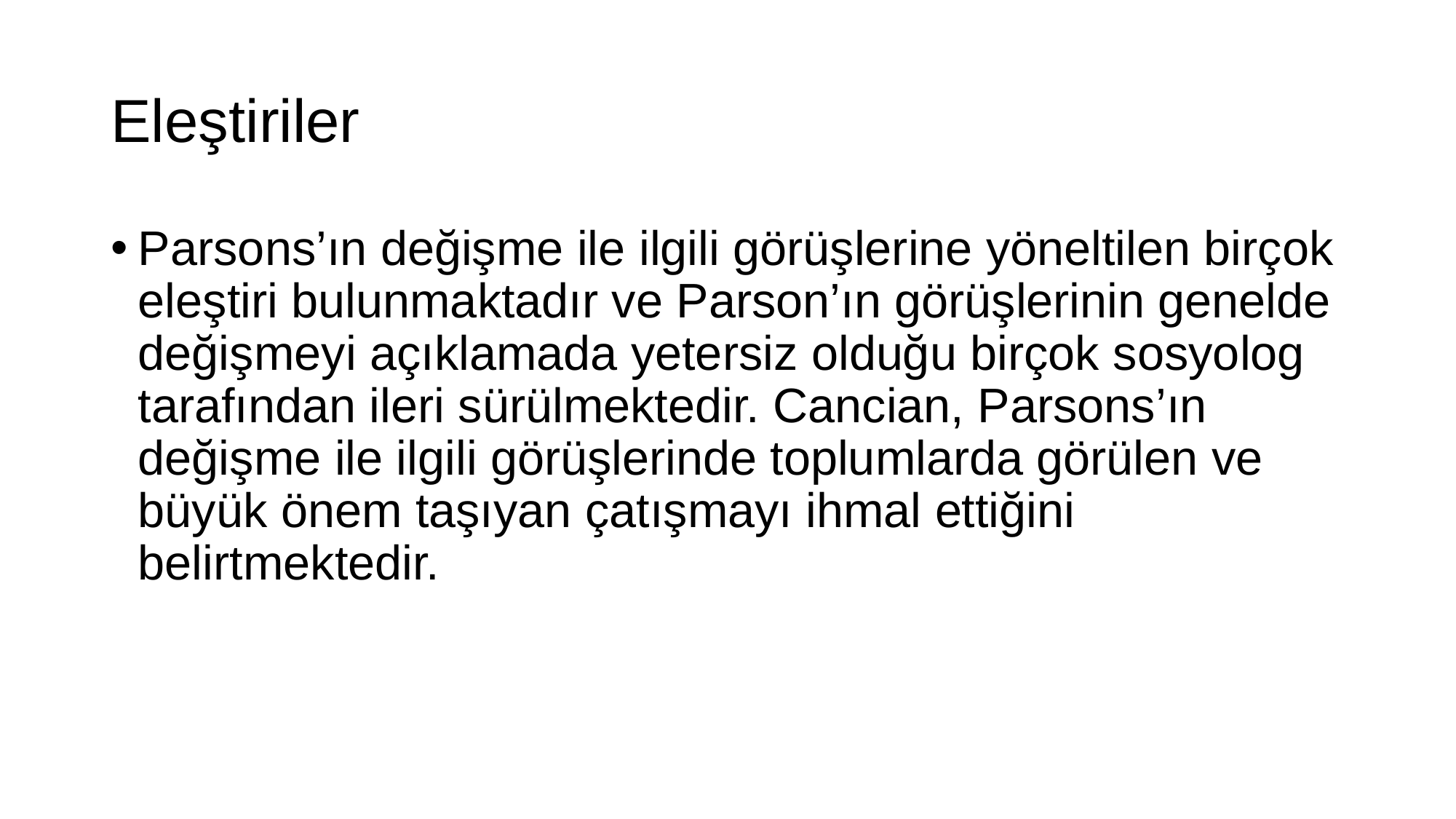

# Eleştiriler
Parsons’ın değişme ile ilgili görüşlerine yöneltilen birçok eleştiri bulunmaktadır ve Parson’ın görüşlerinin genelde değişmeyi açıklamada yetersiz olduğu birçok sosyolog tarafından ileri sürülmektedir. Cancian, Parsons’ın değişme ile ilgili görüşlerinde toplumlarda görülen ve büyük önem taşıyan çatışmayı ihmal ettiğini belirtmektedir.